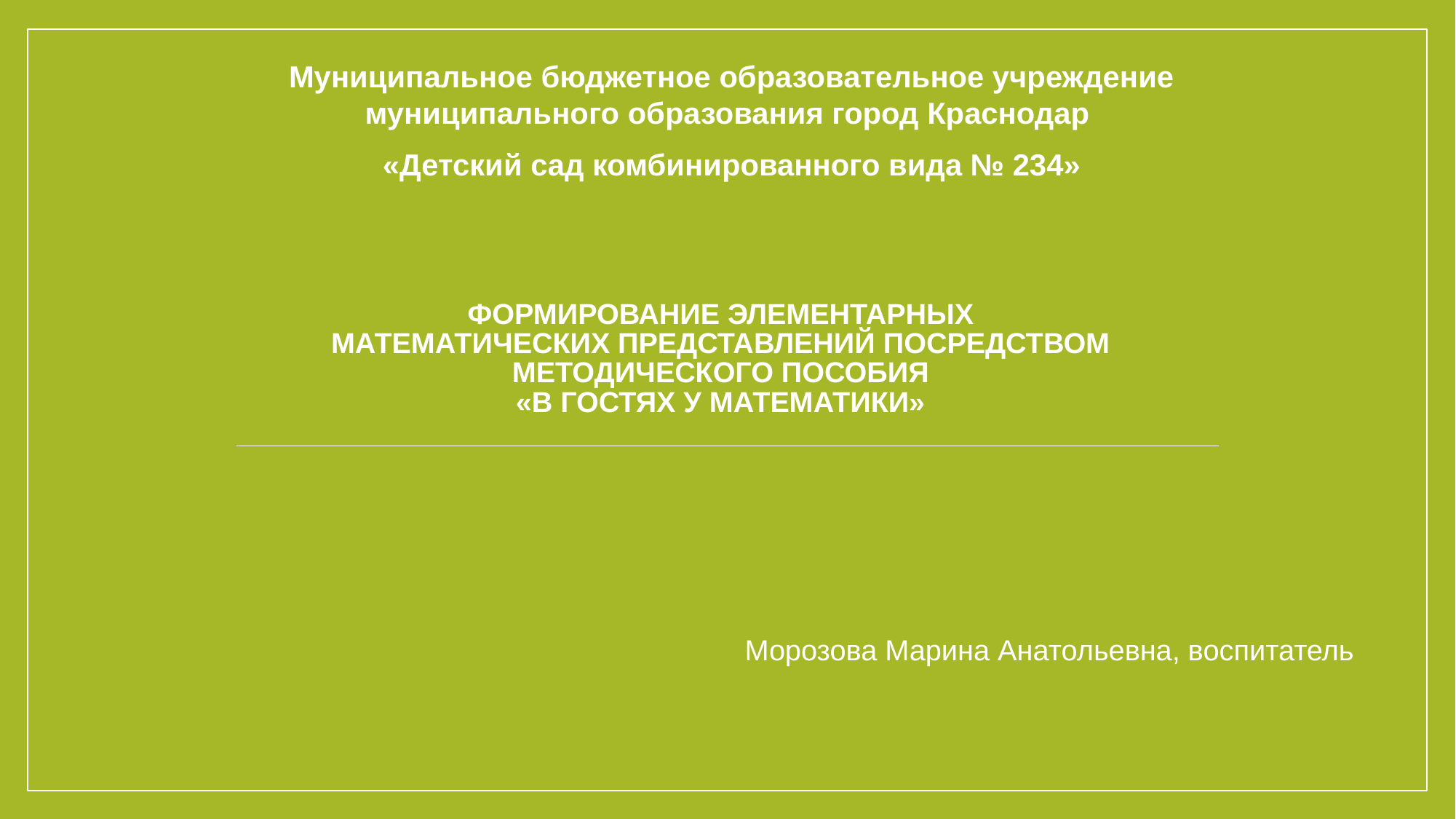

Муниципальное бюджетное образовательное учреждение муниципального образования город Краснодар
«Детский сад комбинированного вида № 234»
# Формирование элементарных математических представлений посредством методического пособия «В гостях у математики»
Морозова Марина Анатольевна, воспитатель